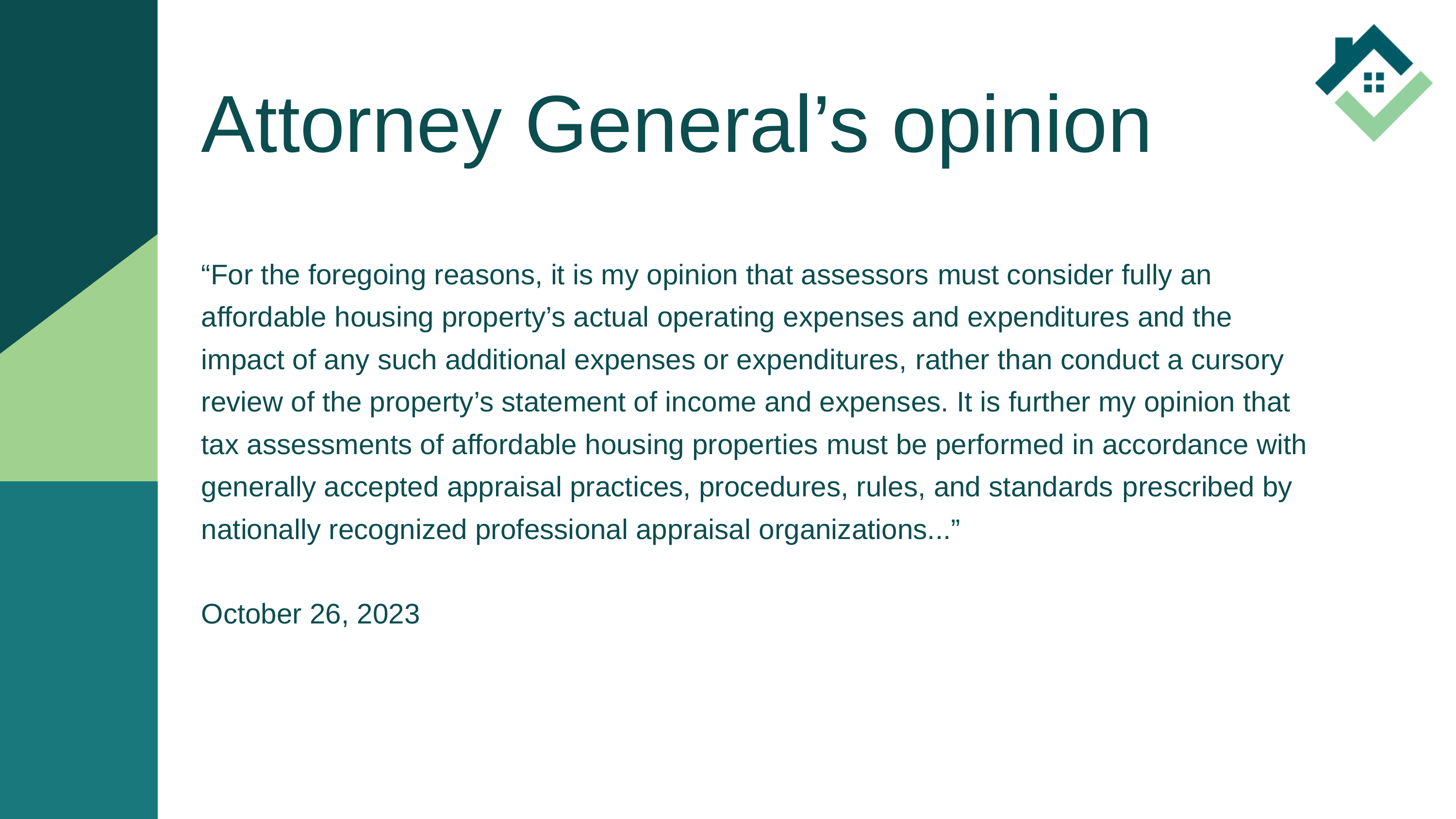

Attorney General’s opinion
“For the foregoing reasons, it is my opinion that assessors must consider fully an affordable housing property’s actual operating expenses and expenditures and the impact of any such additional expenses or expenditures, rather than conduct a cursory review of the property’s statement of income and expenses. It is further my opinion that tax assessments of affordable housing properties must be performed in accordance with generally accepted appraisal practices, procedures, rules, and standards prescribed by nationally recognized professional appraisal organizations...”

October 26, 2023